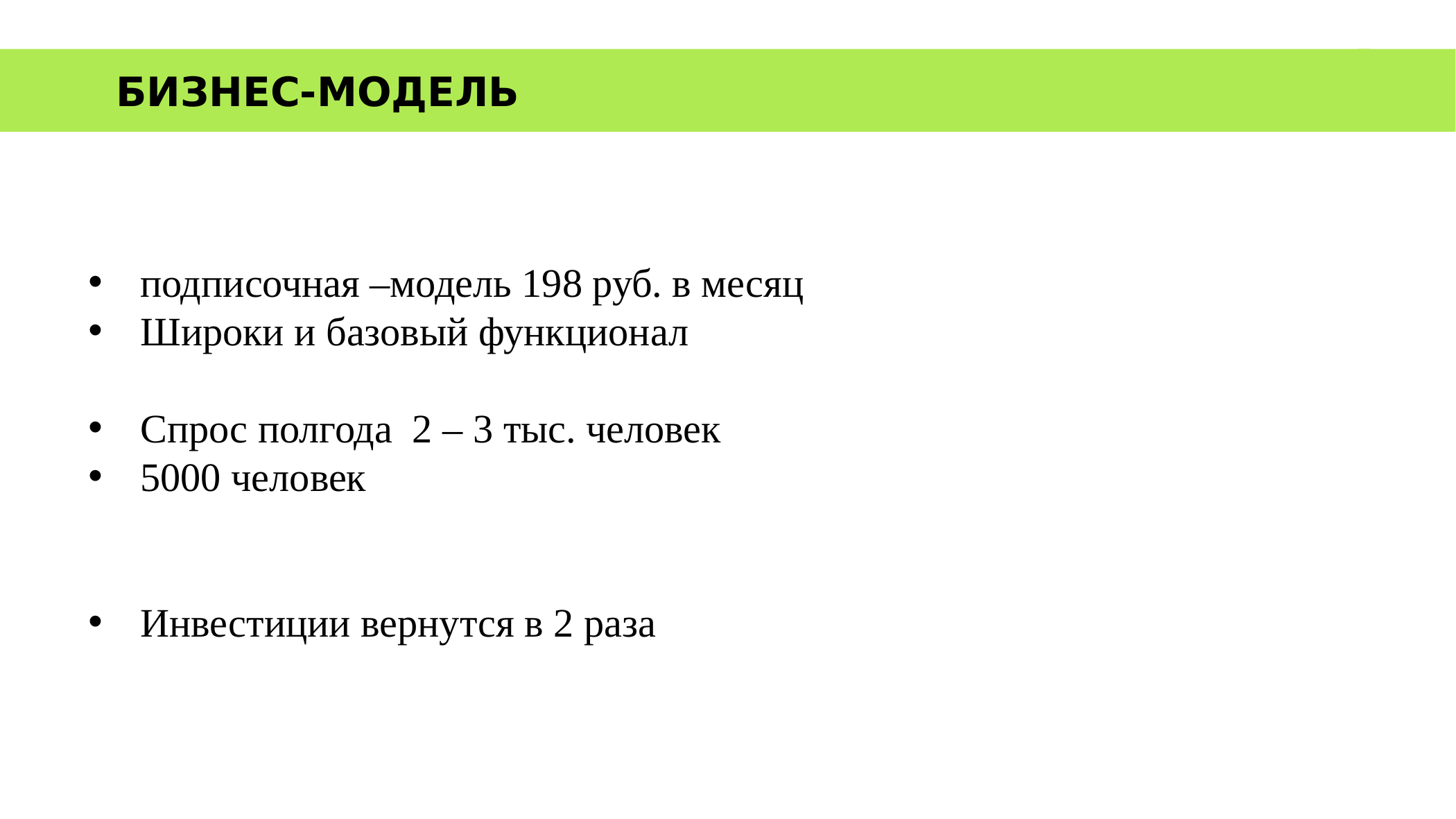

БИЗНЕС-МОДЕЛЬ

подписочная –модель 198 руб. в месяц
Широки и базовый функционал

Спрос полгода  2 – 3 тыс. человек
5000 человек

Инвестиции вернутся в 2 раза